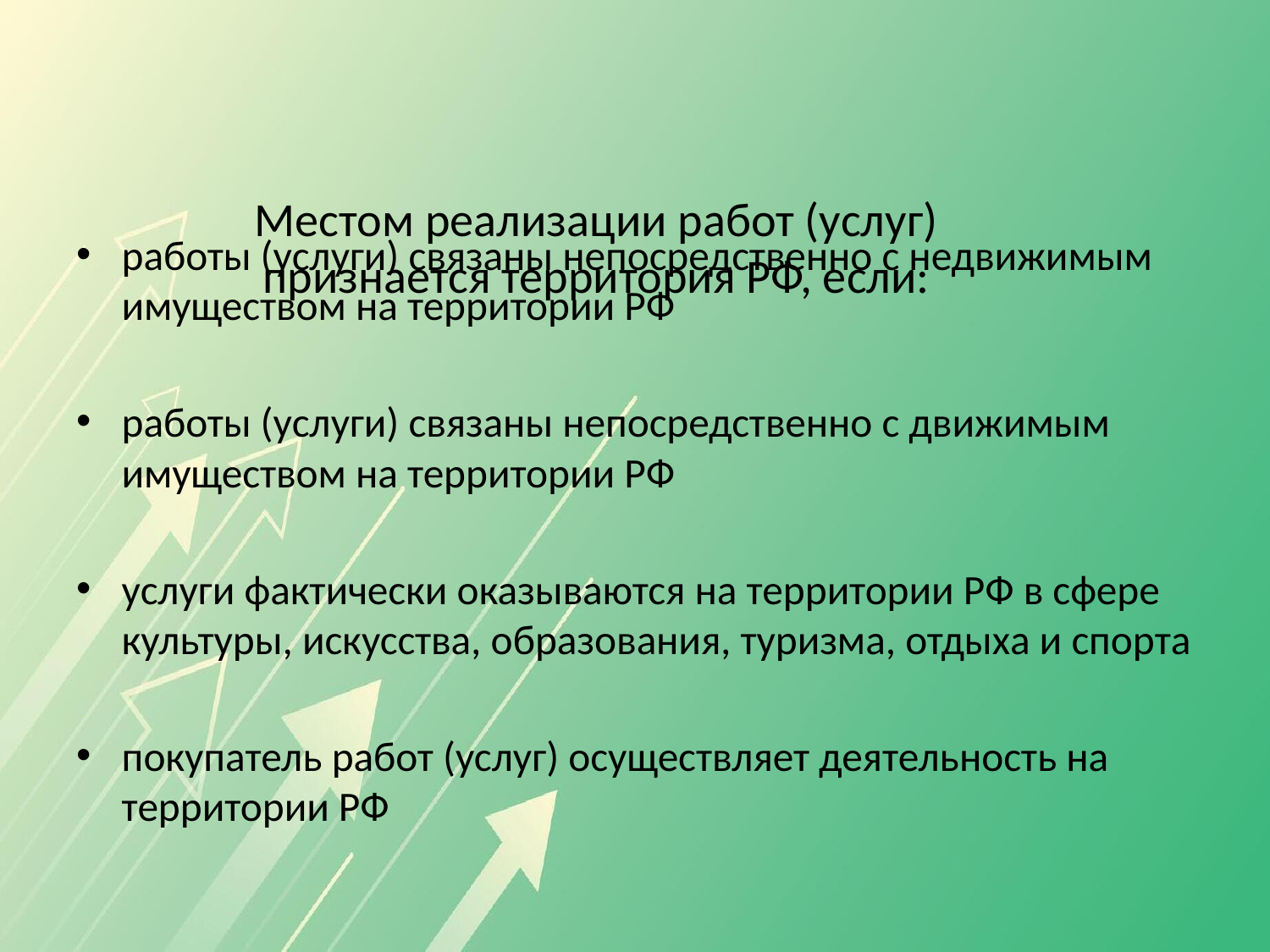

# Местом реализации работ (услуг) признается территория РФ, если:
работы (услуги) связаны непосредственно с недвижимым имуществом на территории РФ

работы (услуги) связаны непосредственно с движимым имуществом на территории РФ

услуги фактически оказываются на территории РФ в сфере культуры, искусства, образования, туризма, отдыха и спорта

покупатель работ (услуг) осуществляет деятельность на территории РФ